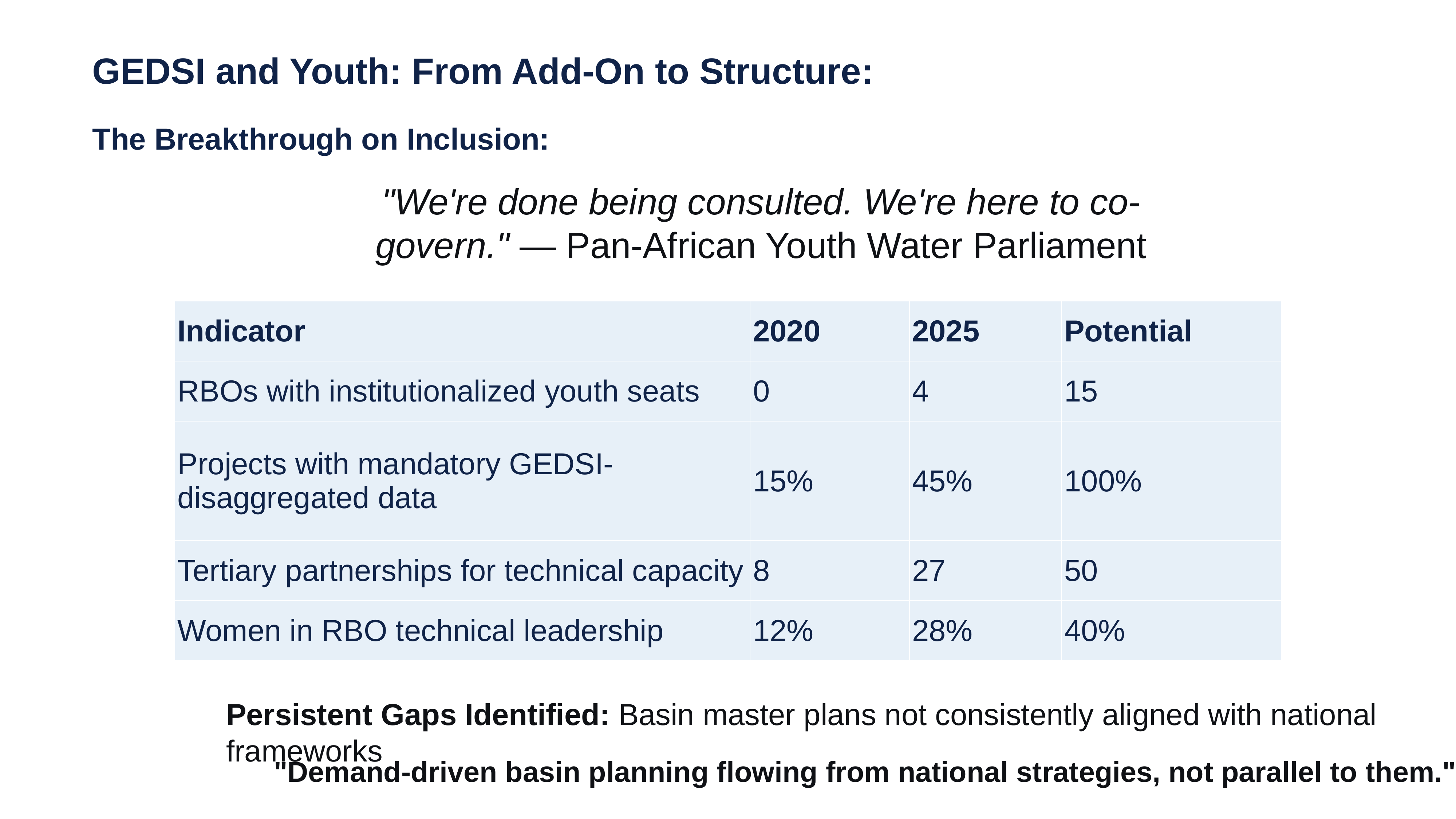

# GEDSI and Youth: From Add-On to Structure:
| Initiative | Commitment |
| --- | --- |
| Zambezi Youth Water Fellowship | Expanded to 50 fellows (2026-2028) |
| Limpopo Women in Digital Hydrology | Scale to 500 women trained by 2027 |
| SADC Nexus Youth Council | Formal advisory status with secretariat support |
| Continental Youth in Water Platform | Launch 2026 (endorsed by AU) |
The Breakthrough on Inclusion:

"We're done being consulted. We're here to co-govern." — Pan-African Youth Water Parliament
| Indicator | 2020 | 2025 | Potential |
| --- | --- | --- | --- |
| RBOs with institutionalized youth seats | 0 | 4 | 15 |
| Projects with mandatory GEDSI-disaggregated data | 15% | 45% | 100% |
| Tertiary partnerships for technical capacity | 8 | 27 | 50 |
| Women in RBO technical leadership | 12% | 28% | 40% |
| National Framework | Basins with Alignment (Feb 2025) | Target (2026) |
| --- | --- | --- |
| NDCs (Nationally Determined Contributions) | 12 basins mapped to NDC 3.0 | All 25 major basins |
| NAPs (National Adaptation Plans) | 8 basins with adaptation alignment | 18 basins |
| NDPs (National Development Plans) | 10 basins with development integration | 20 basins |
| National Investment Plans | 5 basins with investment coherence | 15 basins |
Persistent Gaps Identified: Basin master plans not consistently aligned with national frameworks
"Demand-driven basin planning flowing from national strategies, not parallel to them."